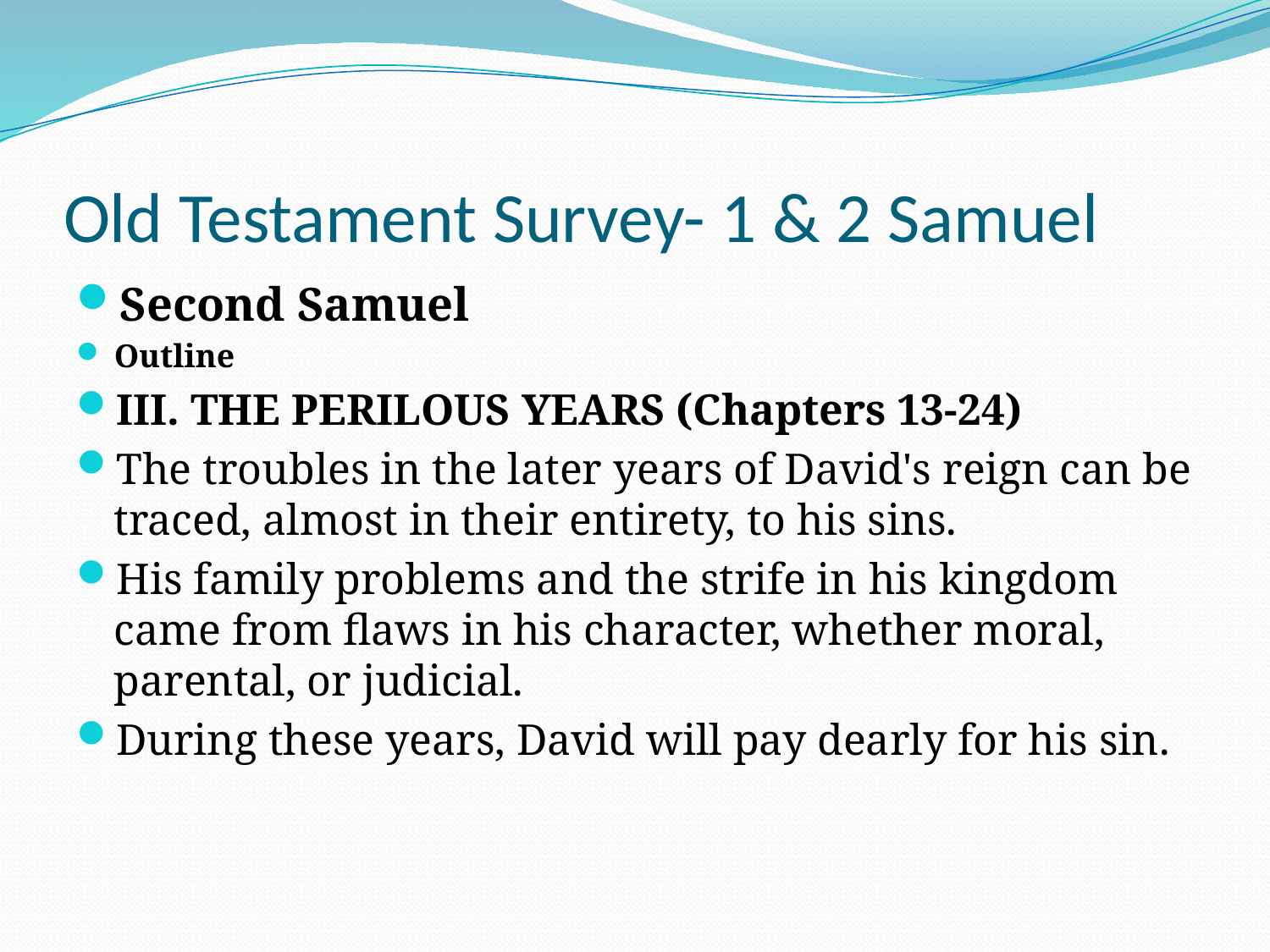

# Old Testament Survey- 1 & 2 Samuel
Second Samuel
Outline
III. THE PERILOUS YEARS (Chapters 13-24)
The troubles in the later years of David's reign can be traced, almost in their entirety, to his sins.
His family problems and the strife in his kingdom came from flaws in his character, whether moral, parental, or judicial.
During these years, David will pay dearly for his sin.